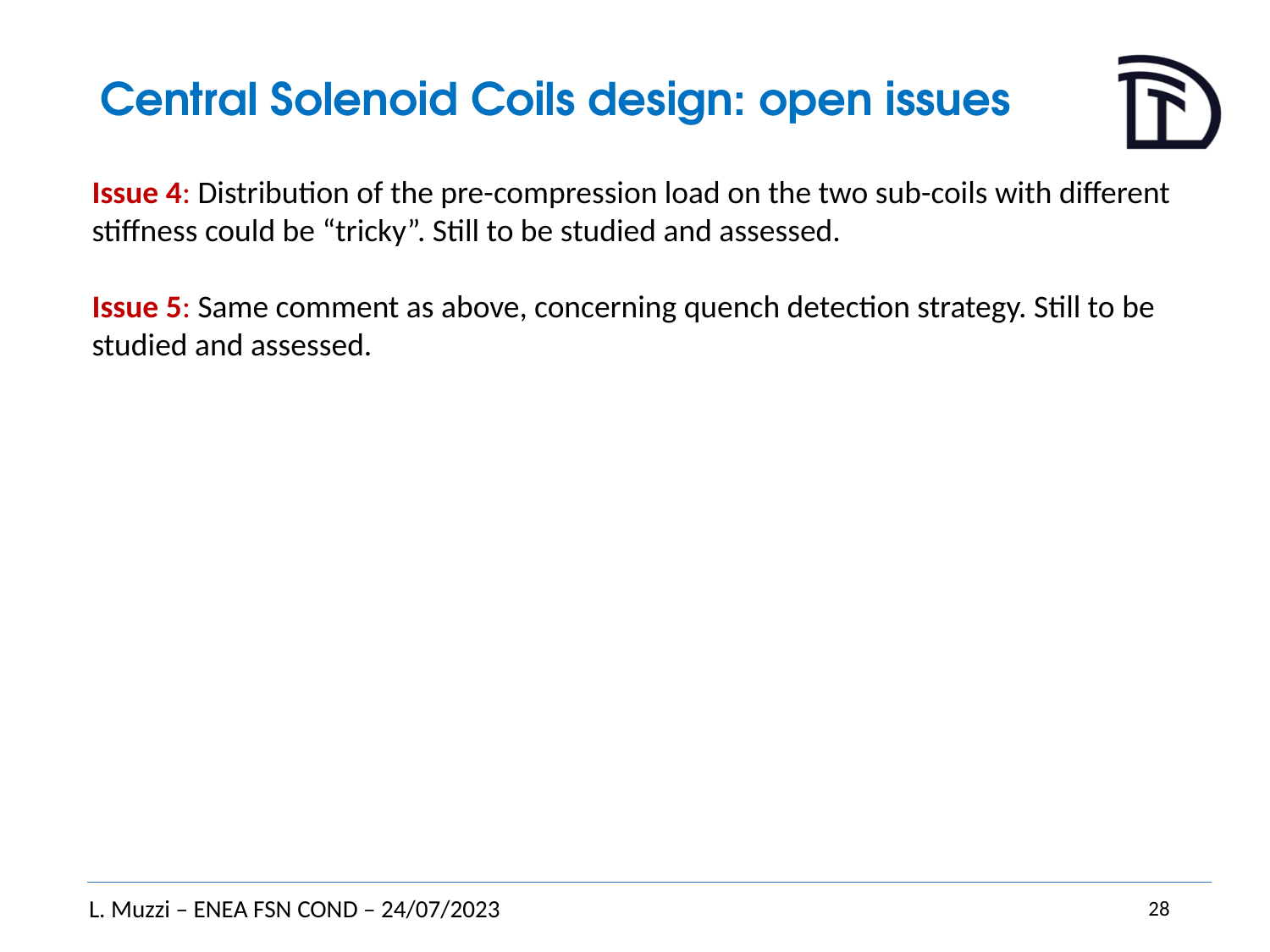

# Central Solenoid Coils design: open issues
Issue 4: Distribution of the pre-compression load on the two sub-coils with different stiffness could be “tricky”. Still to be studied and assessed.

Issue 5: Same comment as above, concerning quench detection strategy. Still to be studied and assessed.
28
L. Muzzi – ENEA FSN COND – 24/07/2023